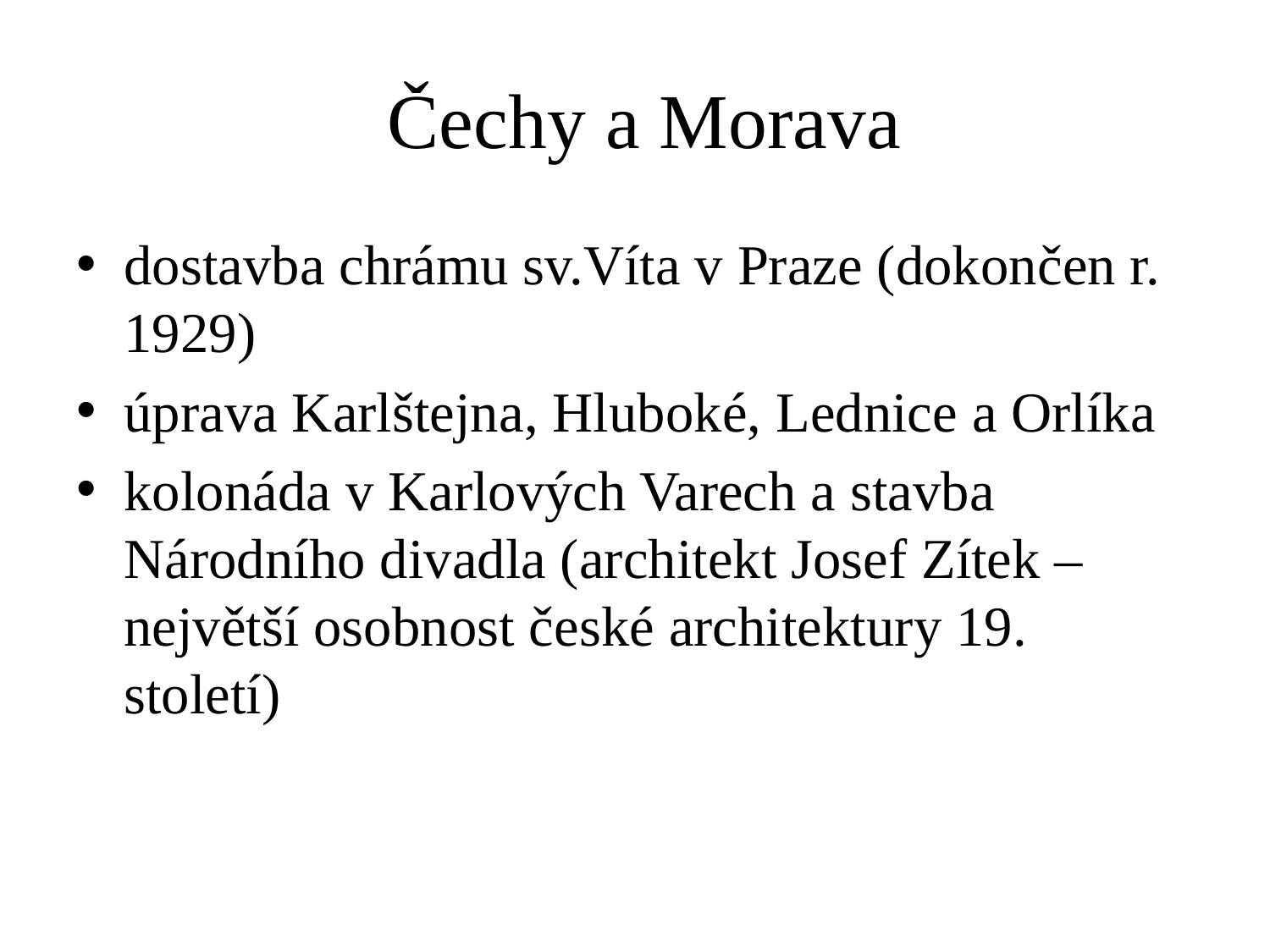

# Čechy a Morava
dostavba chrámu sv.Víta v Praze (dokončen r. 1929)
úprava Karlštejna, Hluboké, Lednice a Orlíka
kolonáda v Karlových Varech a stavba Národního divadla (architekt Josef Zítek – největší osobnost české architektury 19. století)